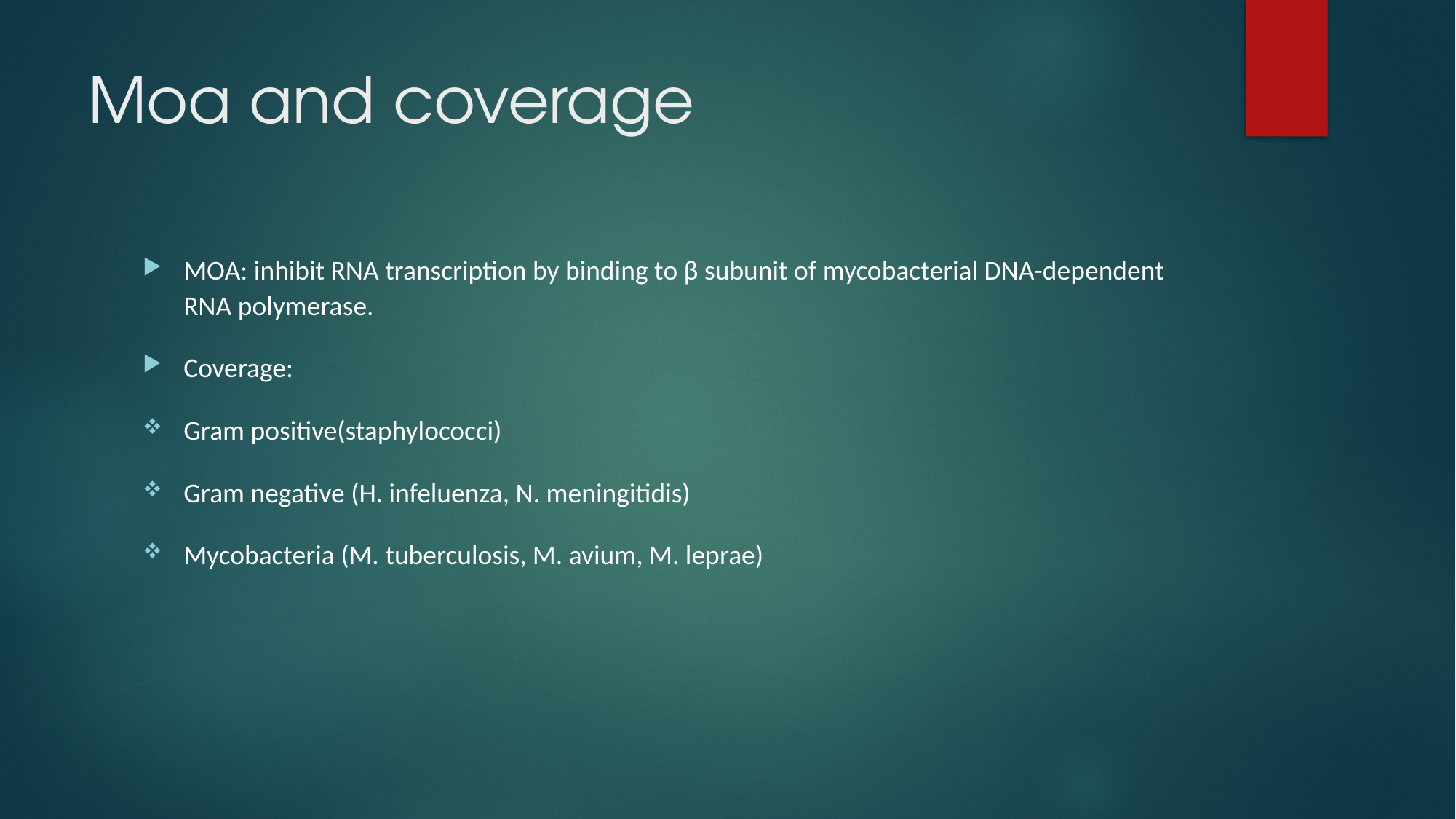

# Moa and coverage
MOA: inhibit RNA transcription by binding to β subunit of mycobacterial DNA-dependent RNA polymerase.
Coverage:
Gram positive(staphylococci)
Gram negative (H. infeluenza, N. meningitidis)
Mycobacteria (M. tuberculosis, M. avium, M. leprae)